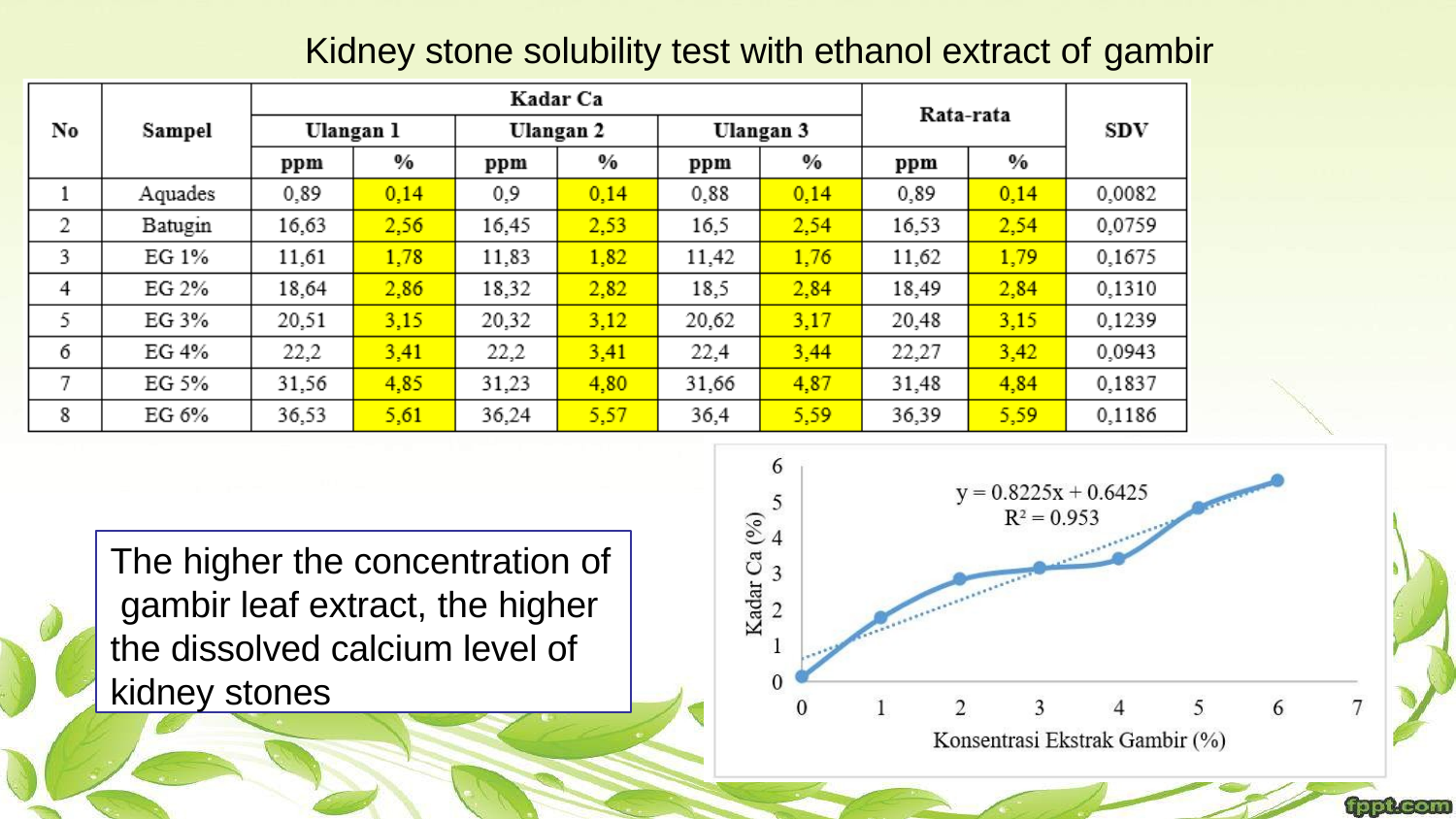

# Kidney stone solubility test with ethanol extract of gambir
leaves

The higher the concentration of  gambir leaf extract, the higher  the dissolved calcium level of  kidney stones